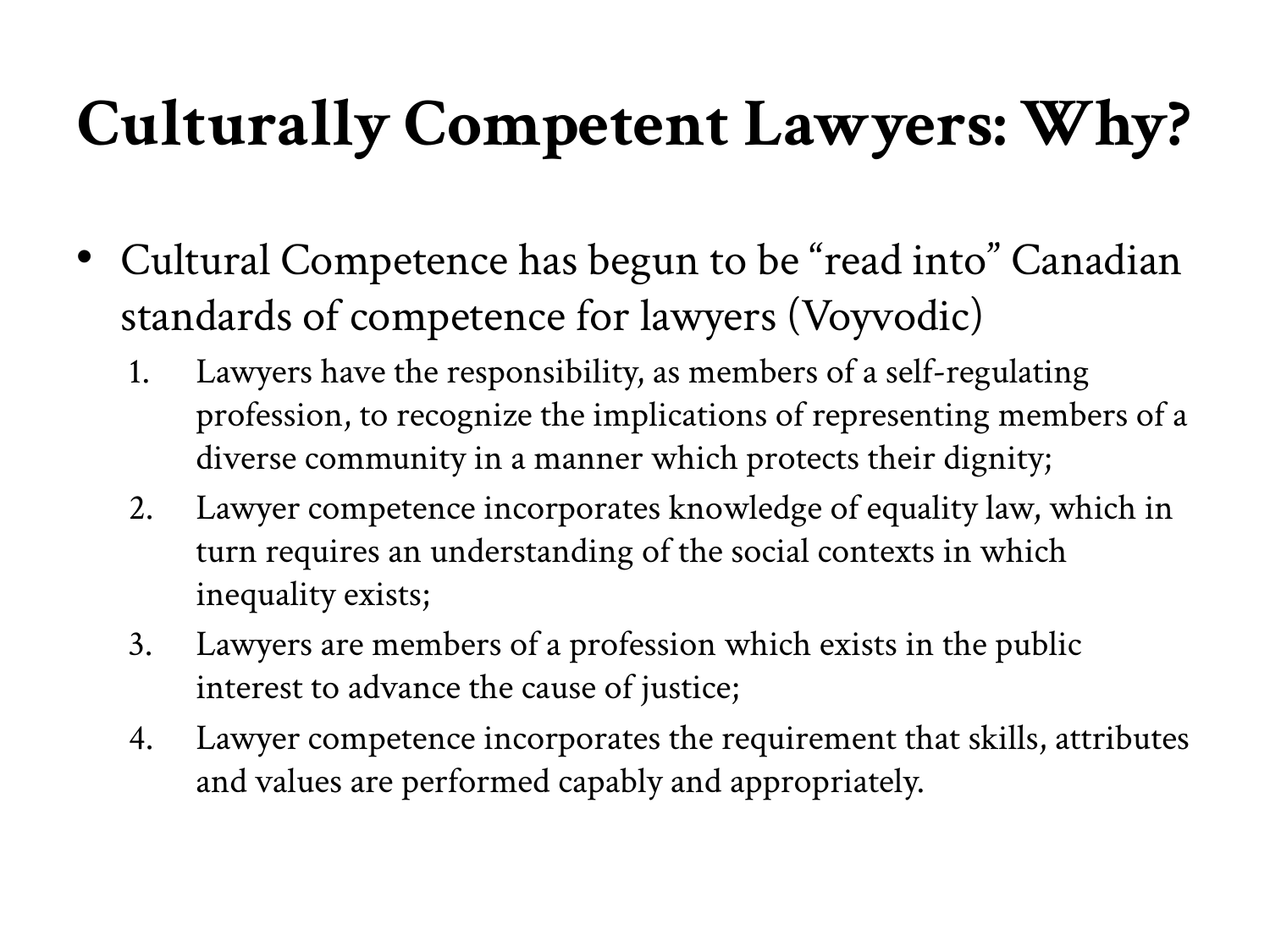

# Culturally Competent Lawyers: Why?
Cultural Competence has begun to be “read into” Canadian standards of competence for lawyers (Voyvodic)
Lawyers have the responsibility, as members of a self-regulating profession, to recognize the implications of representing members of a diverse community in a manner which protects their dignity;
Lawyer competence incorporates knowledge of equality law, which in turn requires an understanding of the social contexts in which inequality exists;
Lawyers are members of a profession which exists in the public interest to advance the cause of justice;
Lawyer competence incorporates the requirement that skills, attributes and values are performed capably and appropriately.